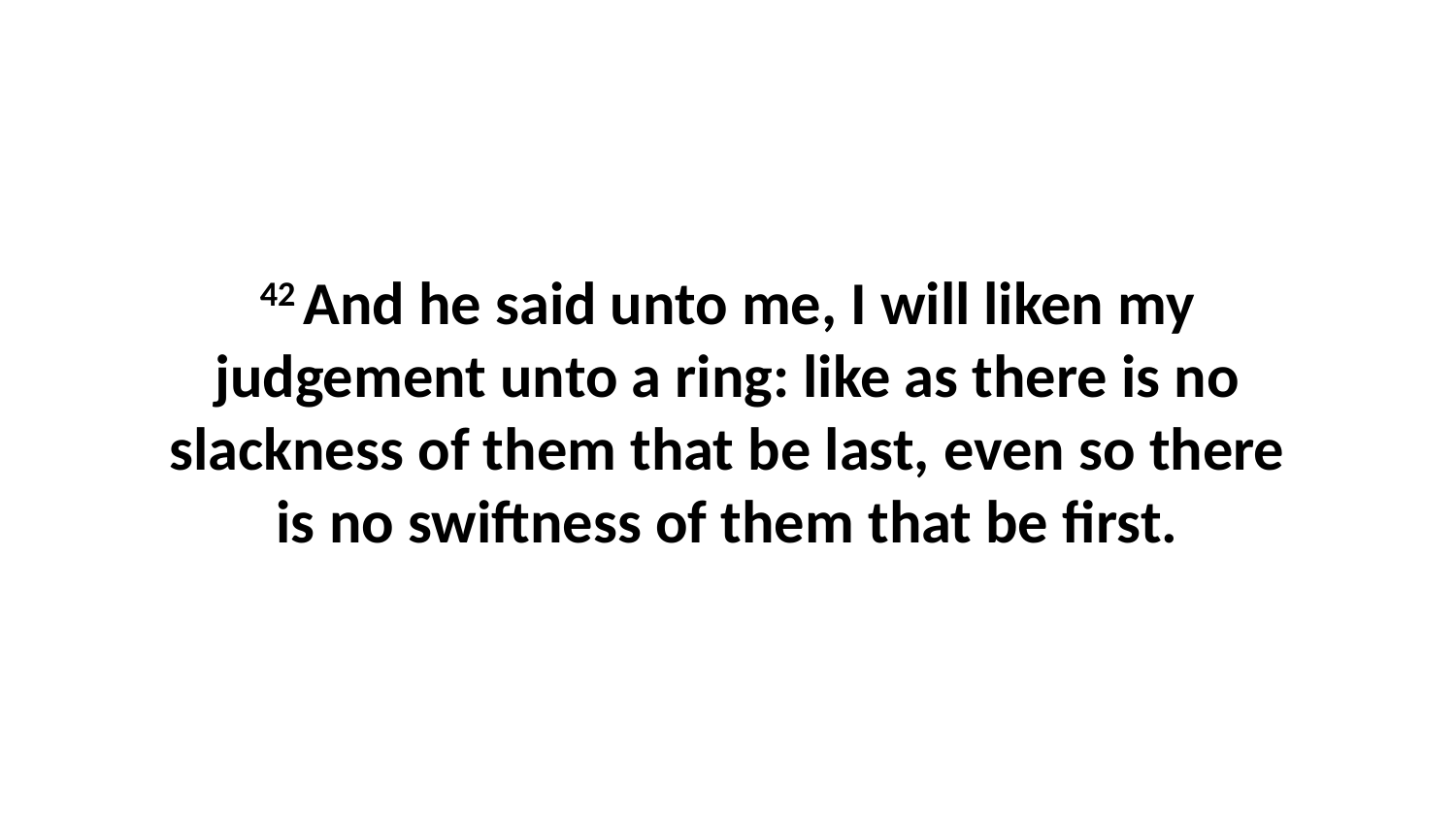

42 And he said unto me, I will liken my judgement unto a ring: like as there is no slackness of them that be last, even so there is no swiftness of them that be first.